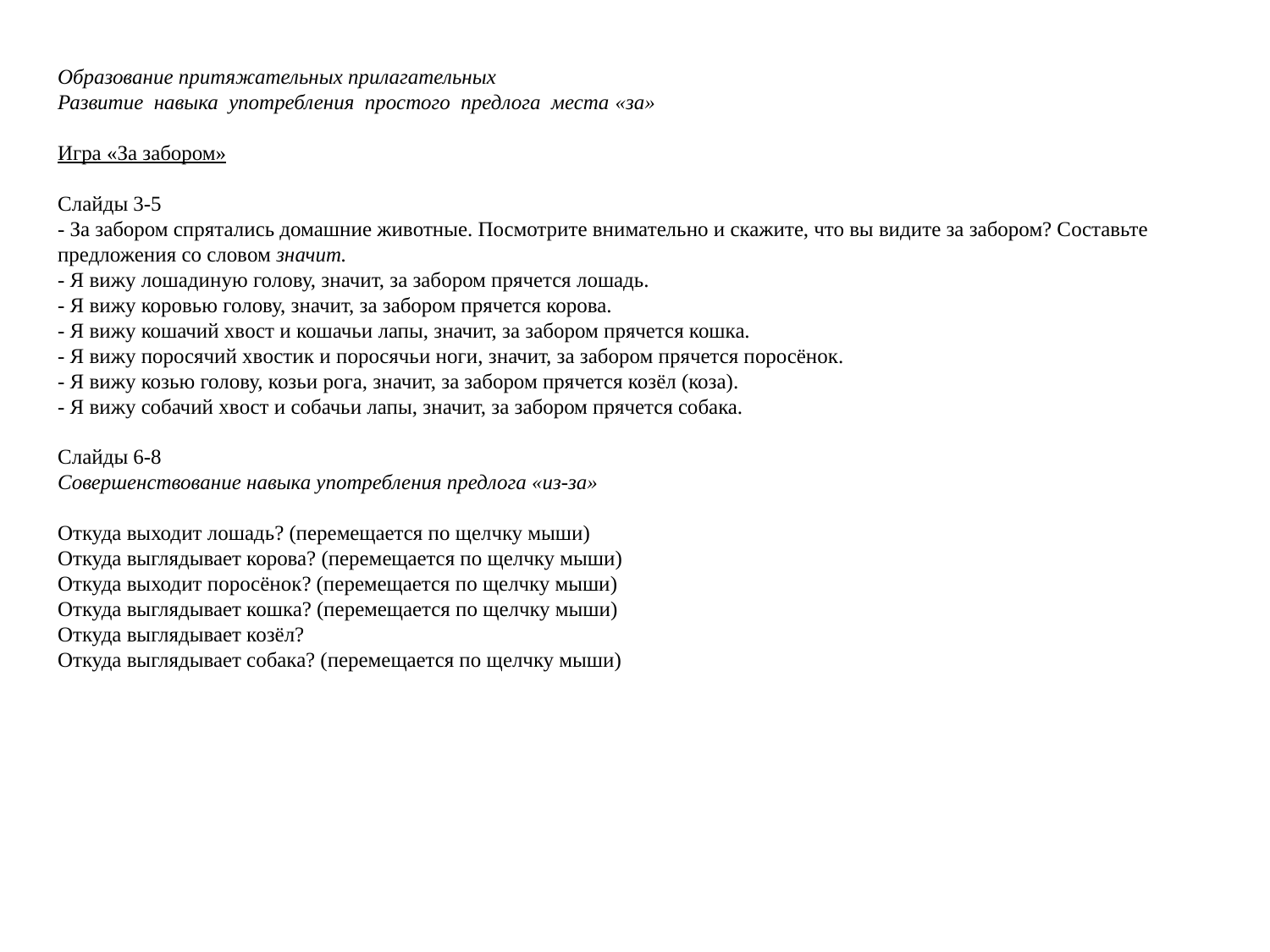

Образование притяжательных прилагательных
Развитие  навыка  употребления  простого  предлога  места «за»

Игра «За забором»

Слайды 3-5
- За забором спрятались домашние животные. Посмотрите внимательно и скажите, что вы видите за забором? Составьте предложения со словом значит.
- Я вижу лошадиную голову, значит, за забором прячется лошадь.
- Я вижу коровью голову, значит, за забором прячется корова.
- Я вижу кошачий хвост и кошачьи лапы, значит, за забором прячется кошка.
- Я вижу поросячий хвостик и поросячьи ноги, значит, за забором прячется поросёнок.
- Я вижу козью голову, козьи рога, значит, за забором прячется козёл (коза).
- Я вижу собачий хвост и собачьи лапы, значит, за забором прячется собака.

Слайды 6-8
Совершенствование навыка употребления предлога «из-за»

Откуда выходит лошадь? (перемещается по щелчку мыши)
Откуда выглядывает корова? (перемещается по щелчку мыши)
Откуда выходит поросёнок? (перемещается по щелчку мыши)
Откуда выглядывает кошка? (перемещается по щелчку мыши)
Откуда выглядывает козёл?
Откуда выглядывает собака? (перемещается по щелчку мыши)